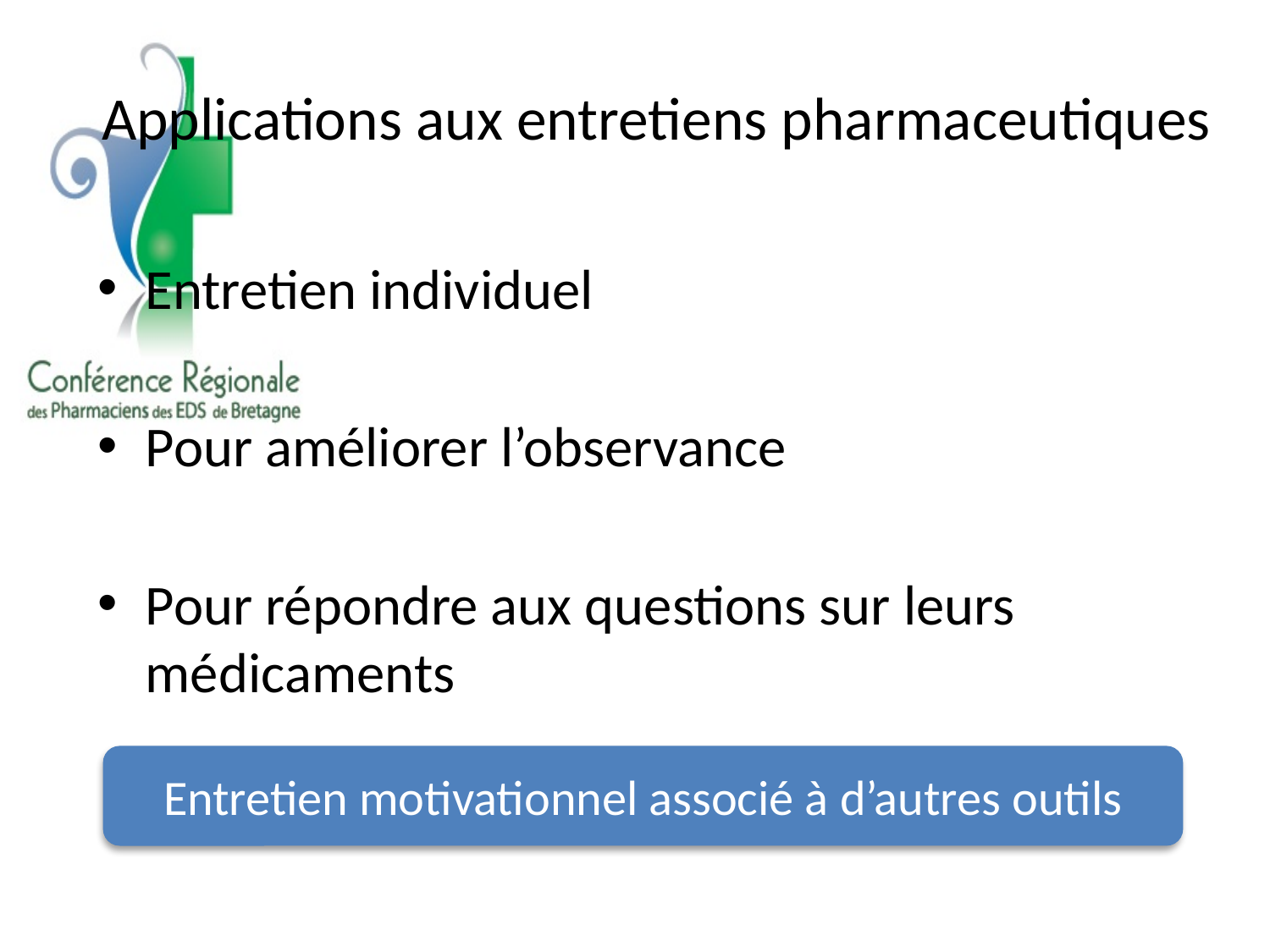

# Applications aux entretiens pharmaceutiques
Entretien individuel

Pour améliorer l’observance

Pour répondre aux questions sur leurs médicaments

Entretien motivationnel associé à d’autres outils